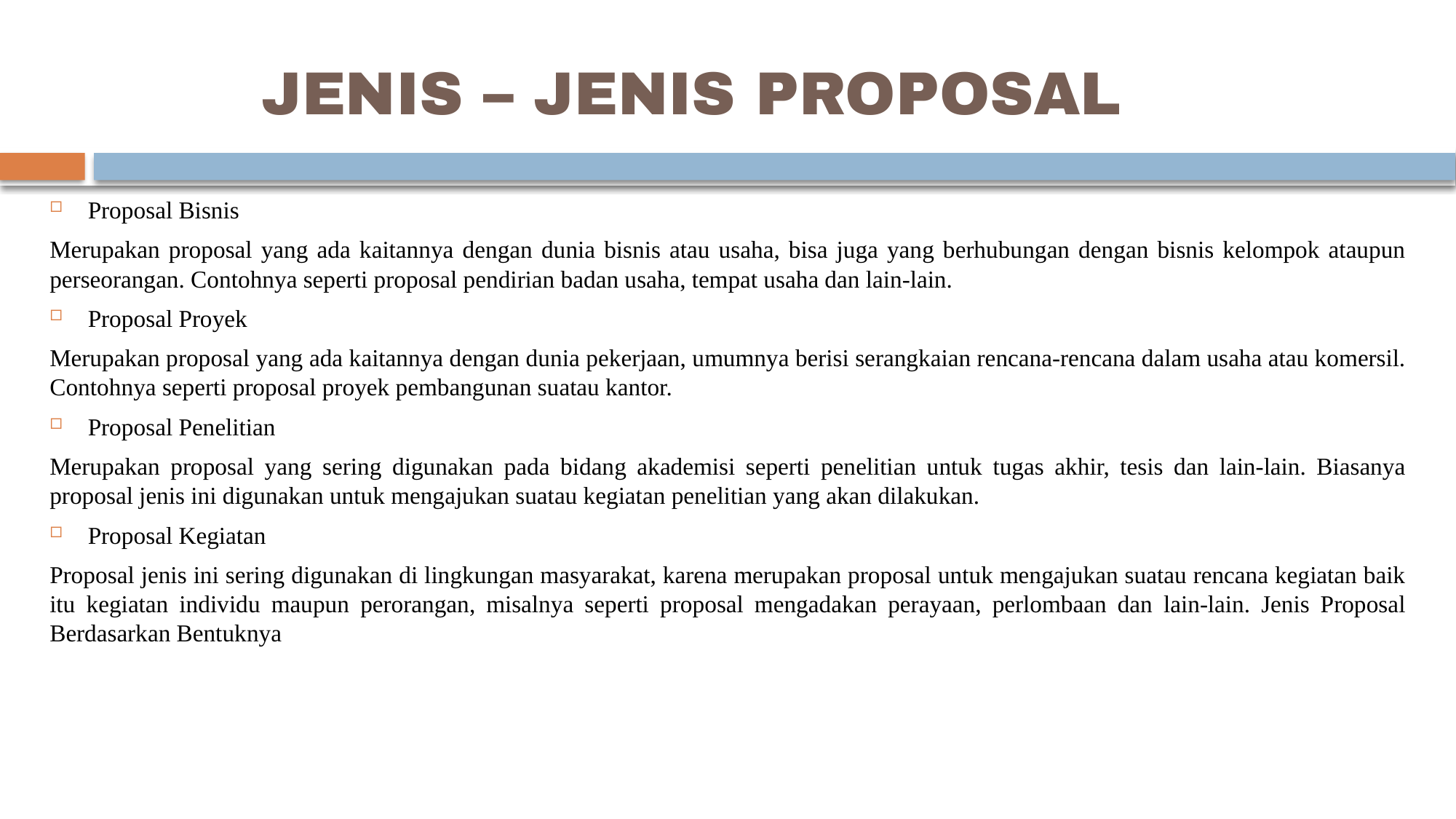

# JENIS – JENIS PROPOSAL
Proposal Bisnis
Merupakan proposal yang ada kaitannya dengan dunia bisnis atau usaha, bisa juga yang berhubungan dengan bisnis kelompok ataupun perseorangan. Contohnya seperti proposal pendirian badan usaha, tempat usaha dan lain-lain.
Proposal Proyek
Merupakan proposal yang ada kaitannya dengan dunia pekerjaan, umumnya berisi serangkaian rencana-rencana dalam usaha atau komersil. Contohnya seperti proposal proyek pembangunan suatau kantor.
Proposal Penelitian
Merupakan proposal yang sering digunakan pada bidang akademisi seperti penelitian untuk tugas akhir, tesis dan lain-lain. Biasanya proposal jenis ini digunakan untuk mengajukan suatau kegiatan penelitian yang akan dilakukan.
Proposal Kegiatan
Proposal jenis ini sering digunakan di lingkungan masyarakat, karena merupakan proposal untuk mengajukan suatau rencana kegiatan baik itu kegiatan individu maupun perorangan, misalnya seperti proposal mengadakan perayaan, perlombaan dan lain-lain. Jenis Proposal Berdasarkan Bentuknya